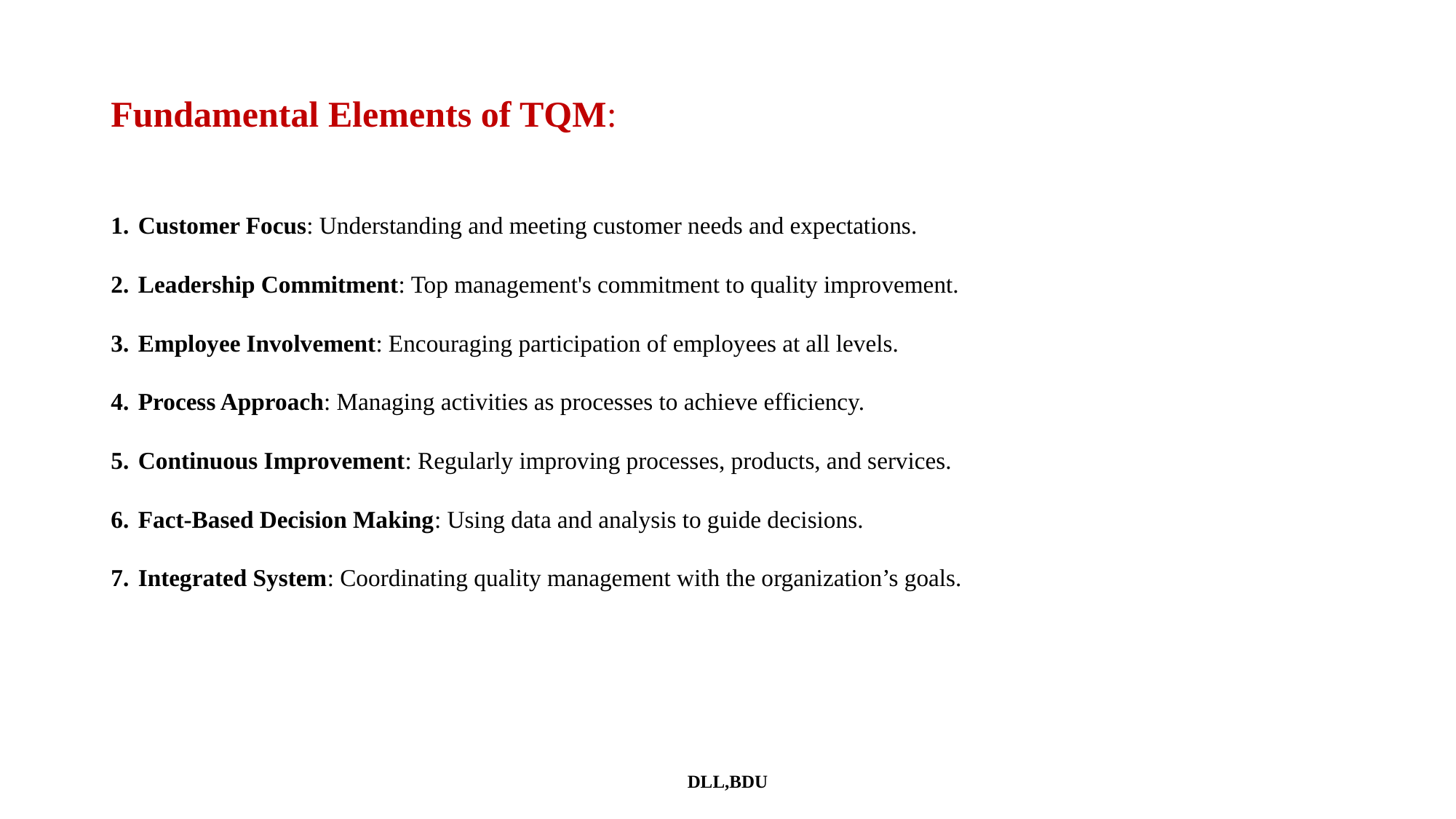

# Fundamental Elements of TQM:
Customer Focus: Understanding and meeting customer needs and expectations.
Leadership Commitment: Top management's commitment to quality improvement.
Employee Involvement: Encouraging participation of employees at all levels.
Process Approach: Managing activities as processes to achieve efficiency.
Continuous Improvement: Regularly improving processes, products, and services.
Fact-Based Decision Making: Using data and analysis to guide decisions.
Integrated System: Coordinating quality management with the organization’s goals.

DLL,BDU